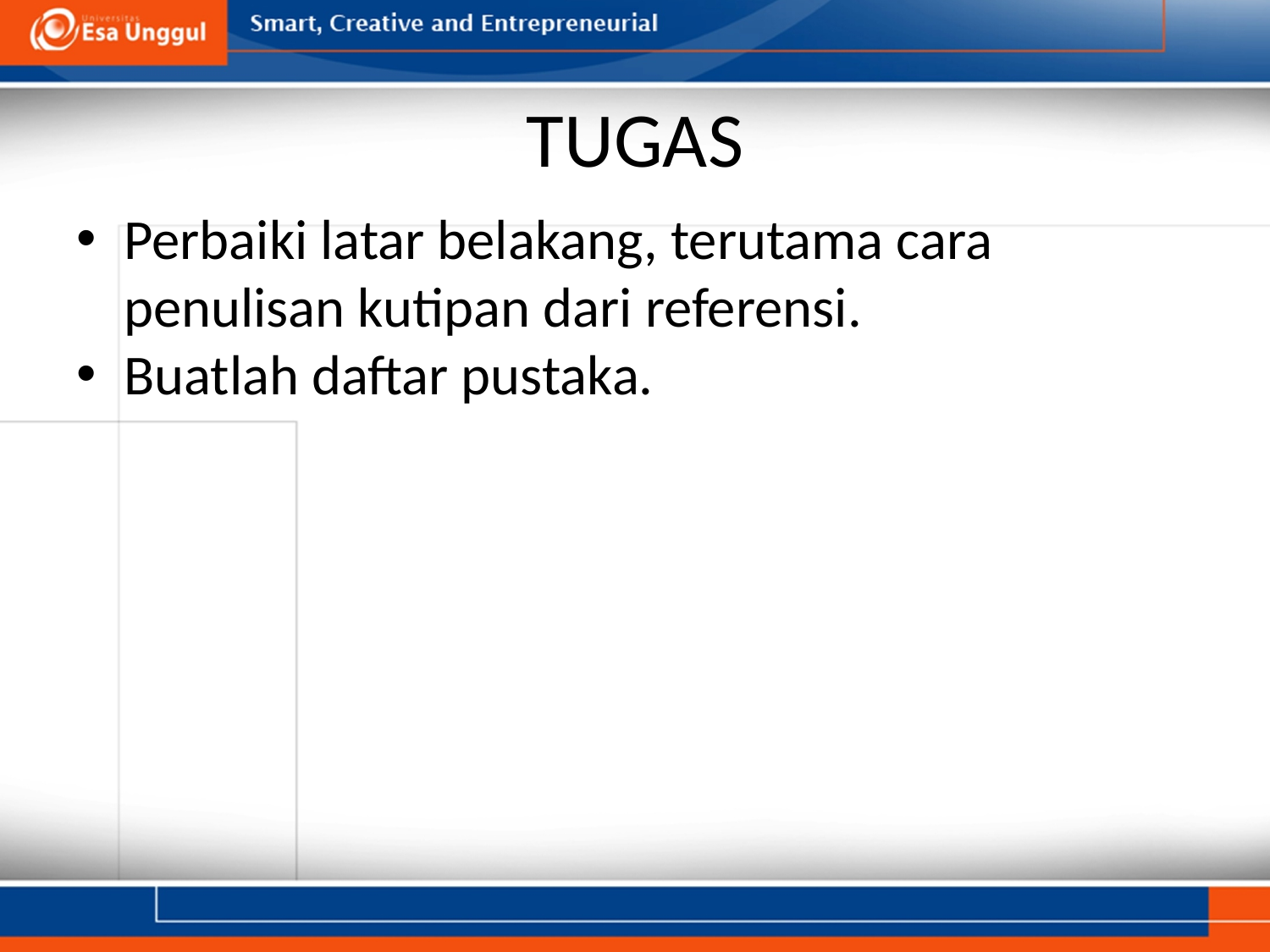

# TUGAS
Perbaiki latar belakang, terutama cara penulisan kutipan dari referensi.
Buatlah daftar pustaka.